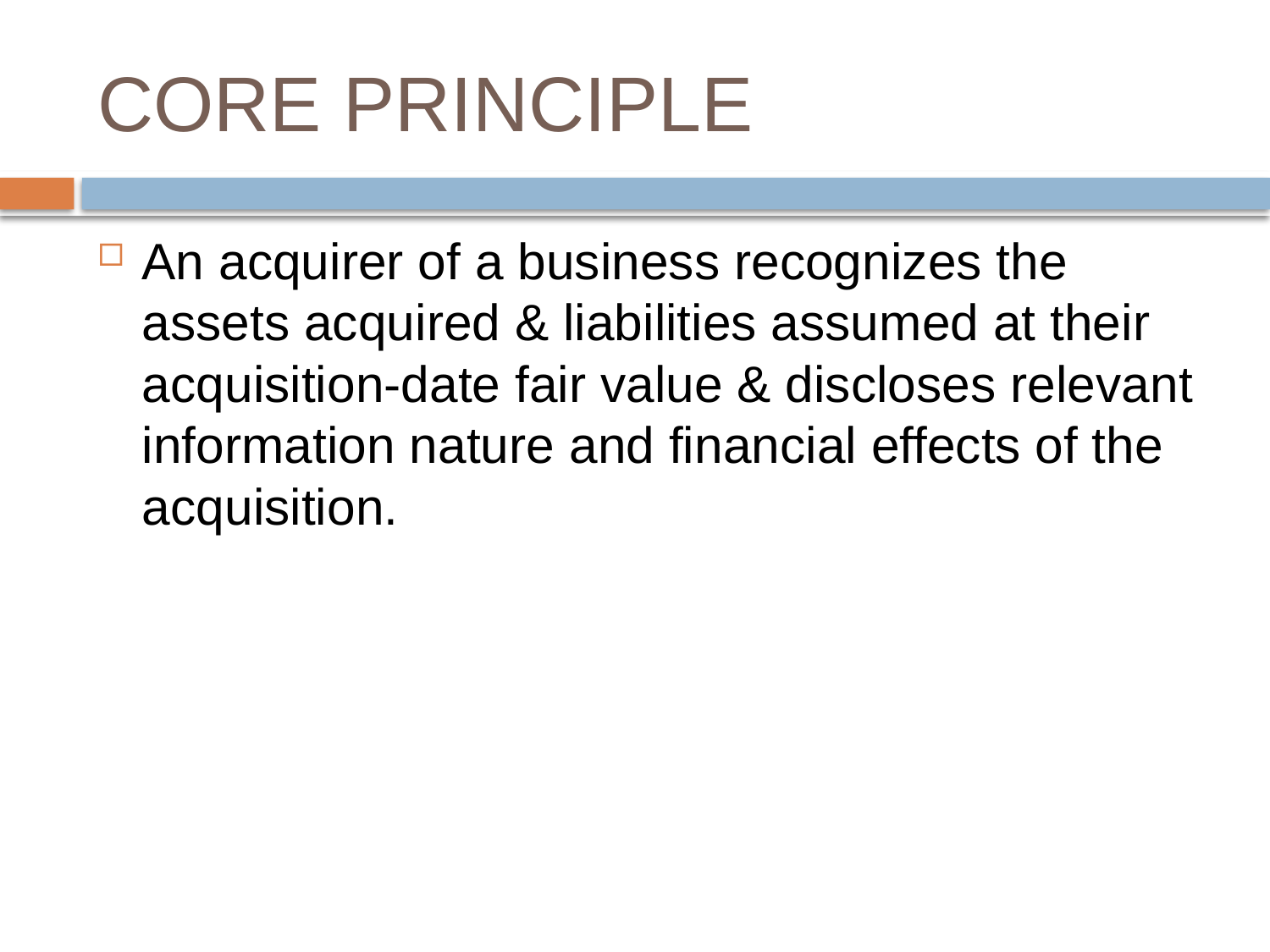

# CORE PRINCIPLE
An acquirer of a business recognizes the assets acquired & liabilities assumed at their acquisition-date fair value & discloses relevant information nature and financial effects of the acquisition.